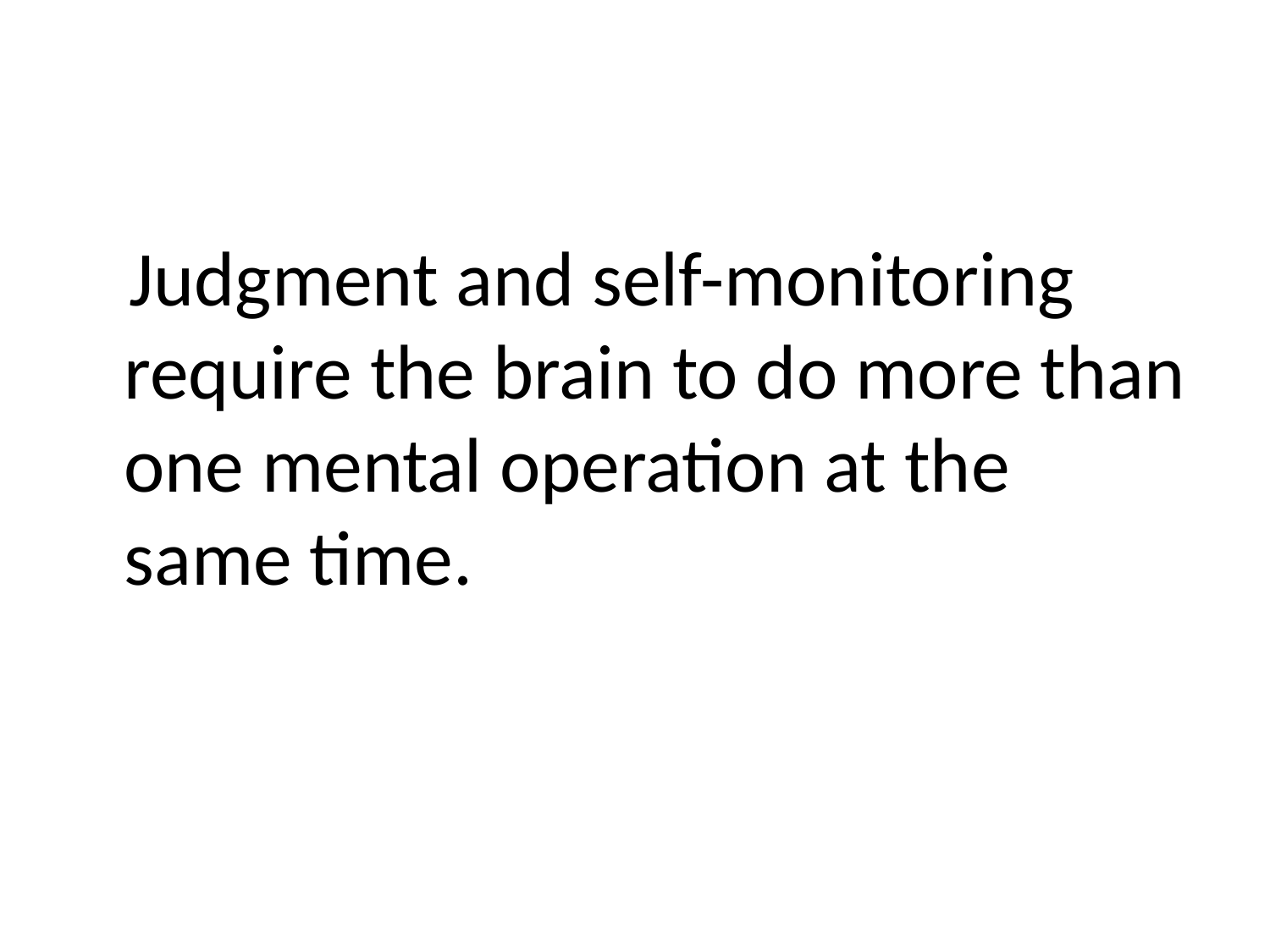

#
   Judgment and self-monitoring require the brain to do more than one mental operation at the same time.